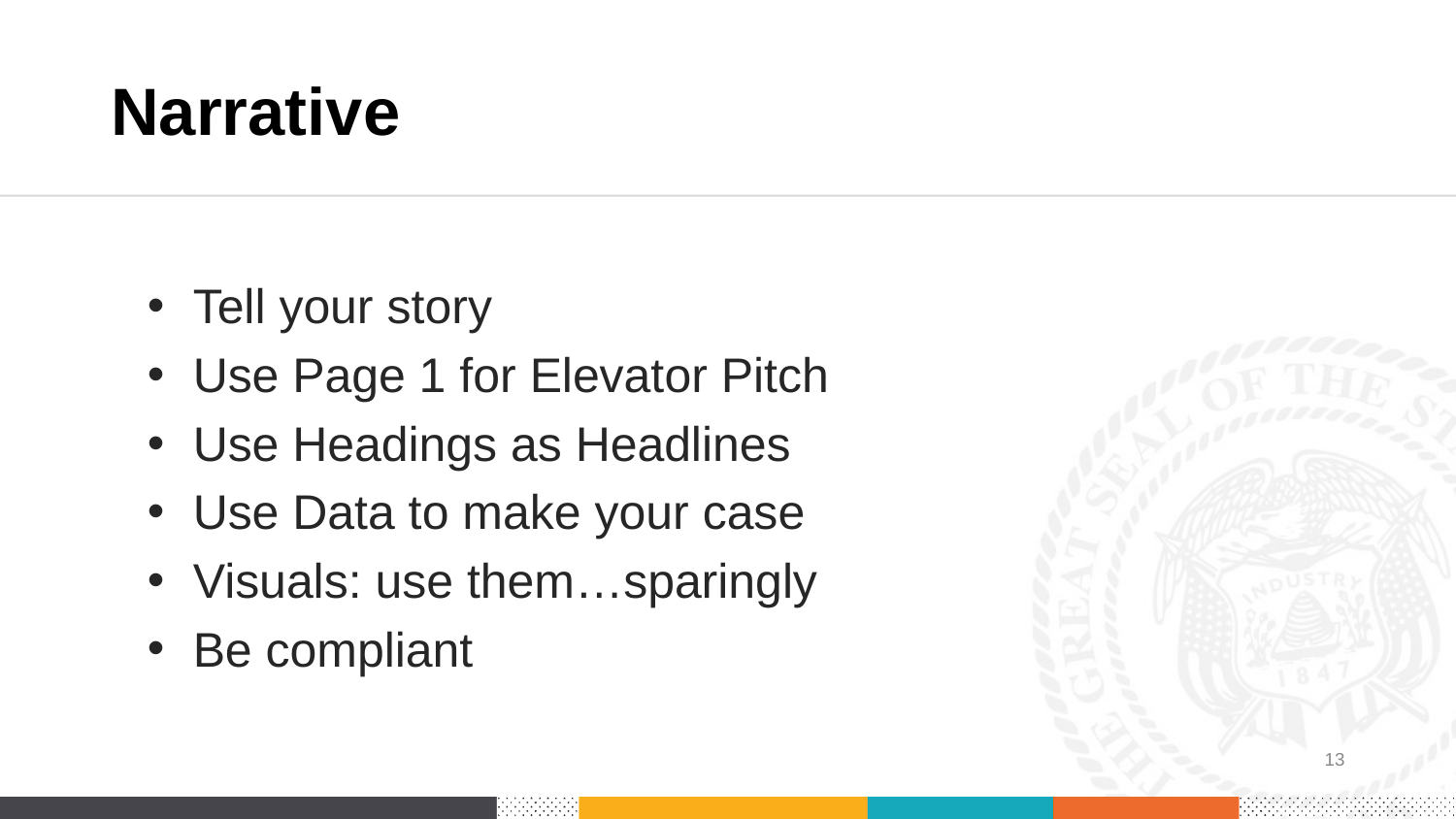

# Narrative
Tell your story
Use Page 1 for Elevator Pitch
Use Headings as Headlines
Use Data to make your case
Visuals: use them…sparingly
Be compliant

13